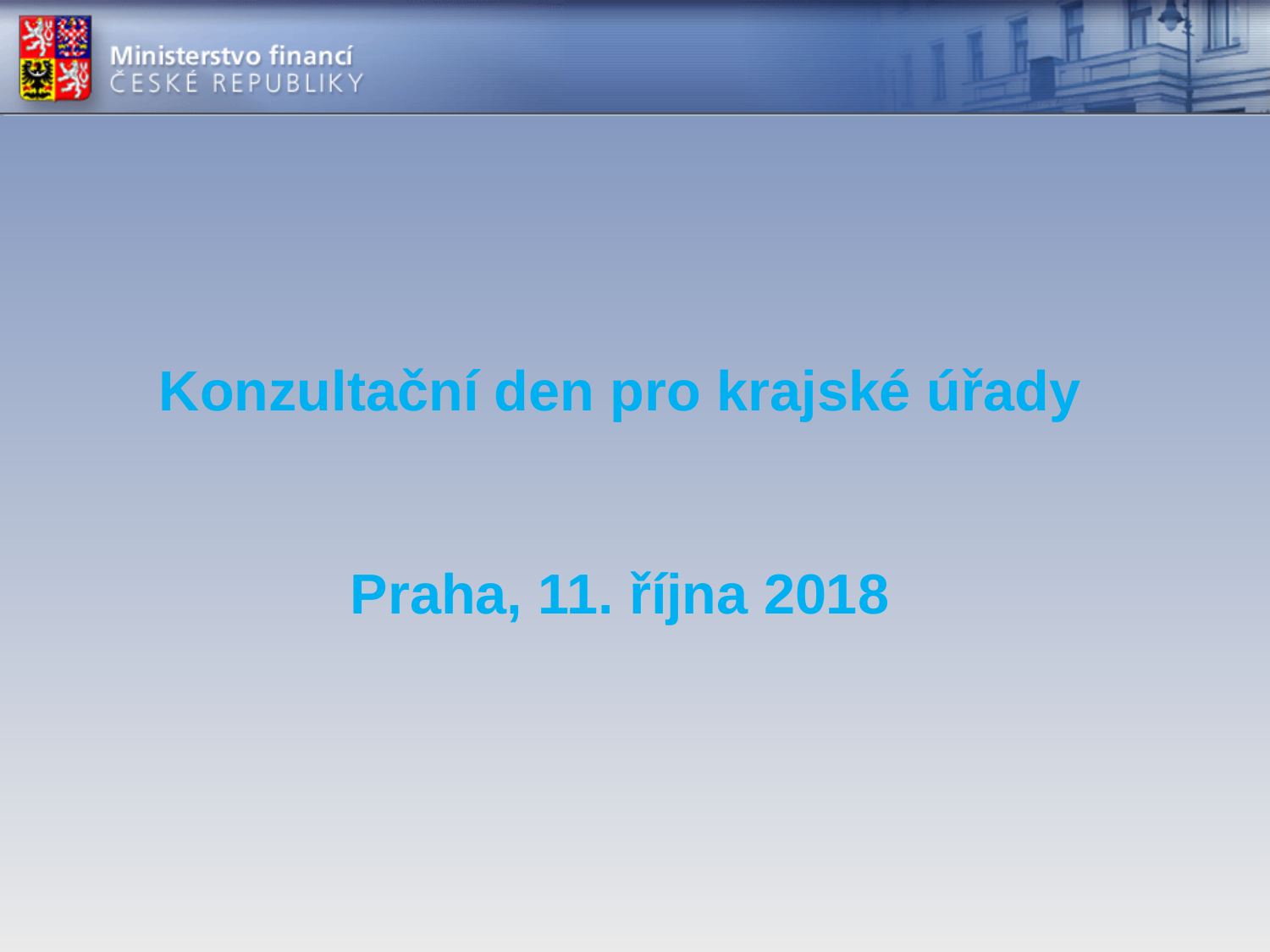

# Konzultační den pro krajské úřady Praha, 11. října 2018